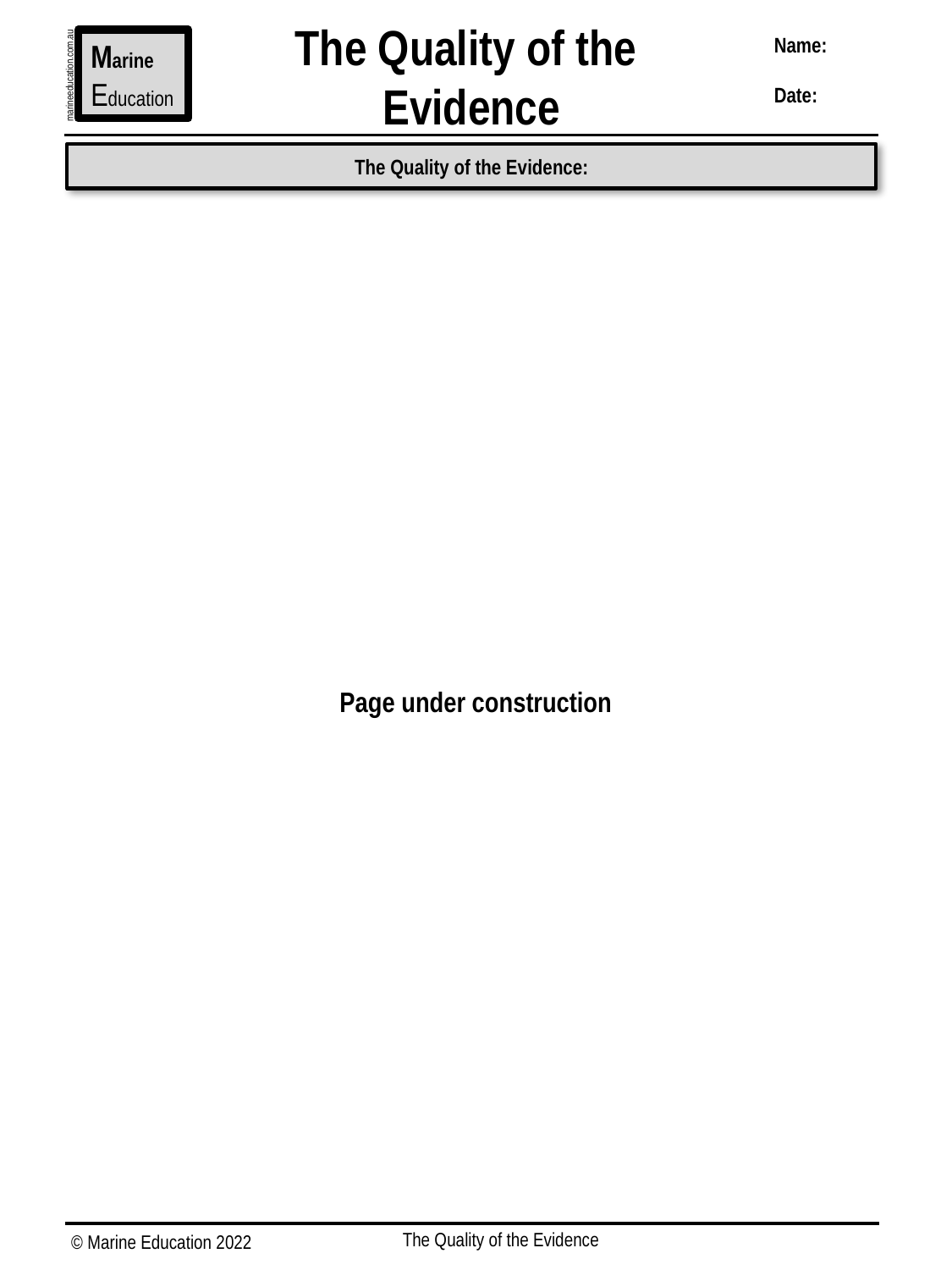

The Quality of the
Evidence
Name:

Date:
Marine
Education
marineeducation.com.au
 The Quality of the Evidence:
Page under construction
The Quality of the Evidence
© Marine Education 2022